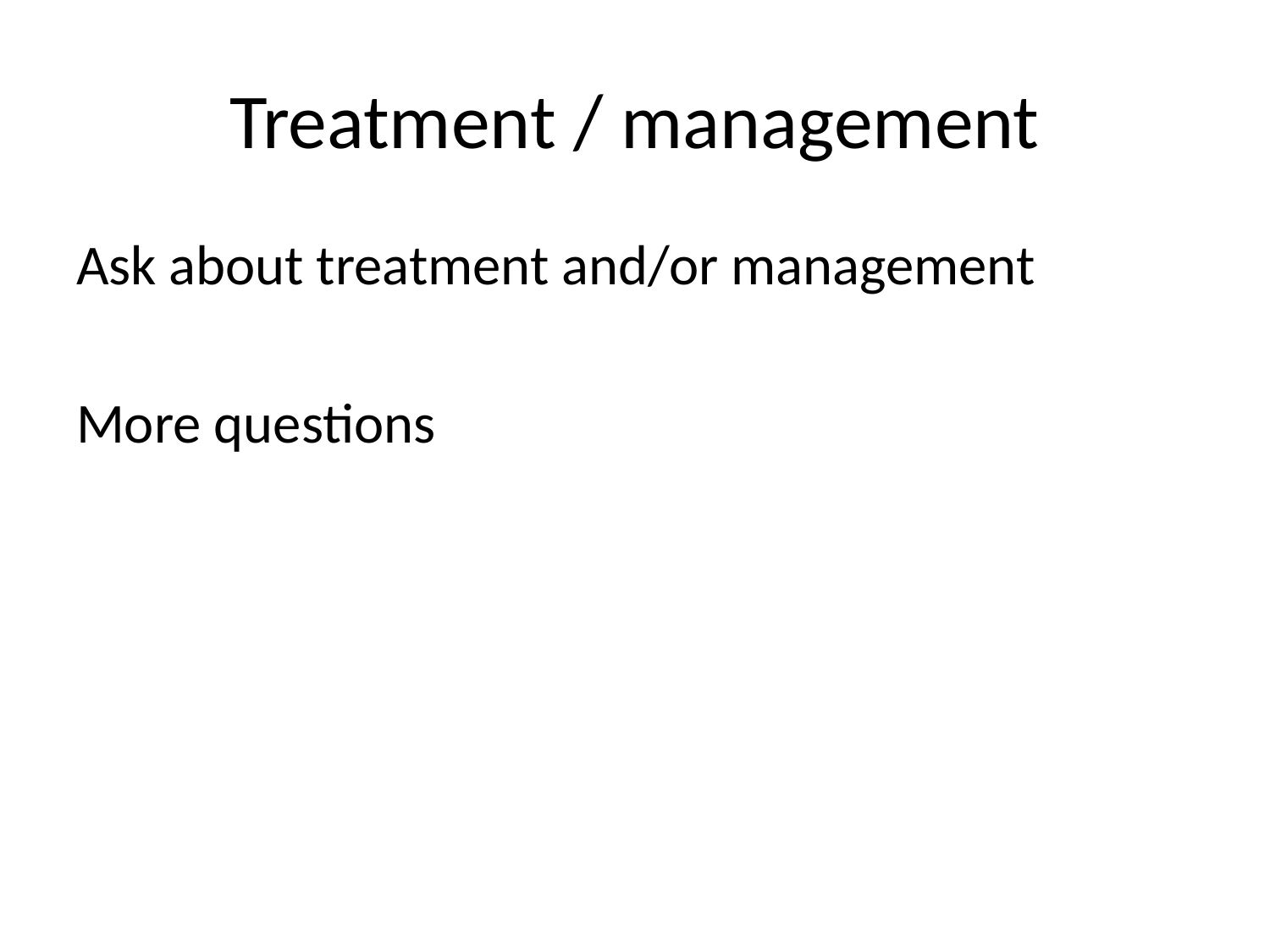

# Treatment / management
Ask about treatment and/or management

More questions